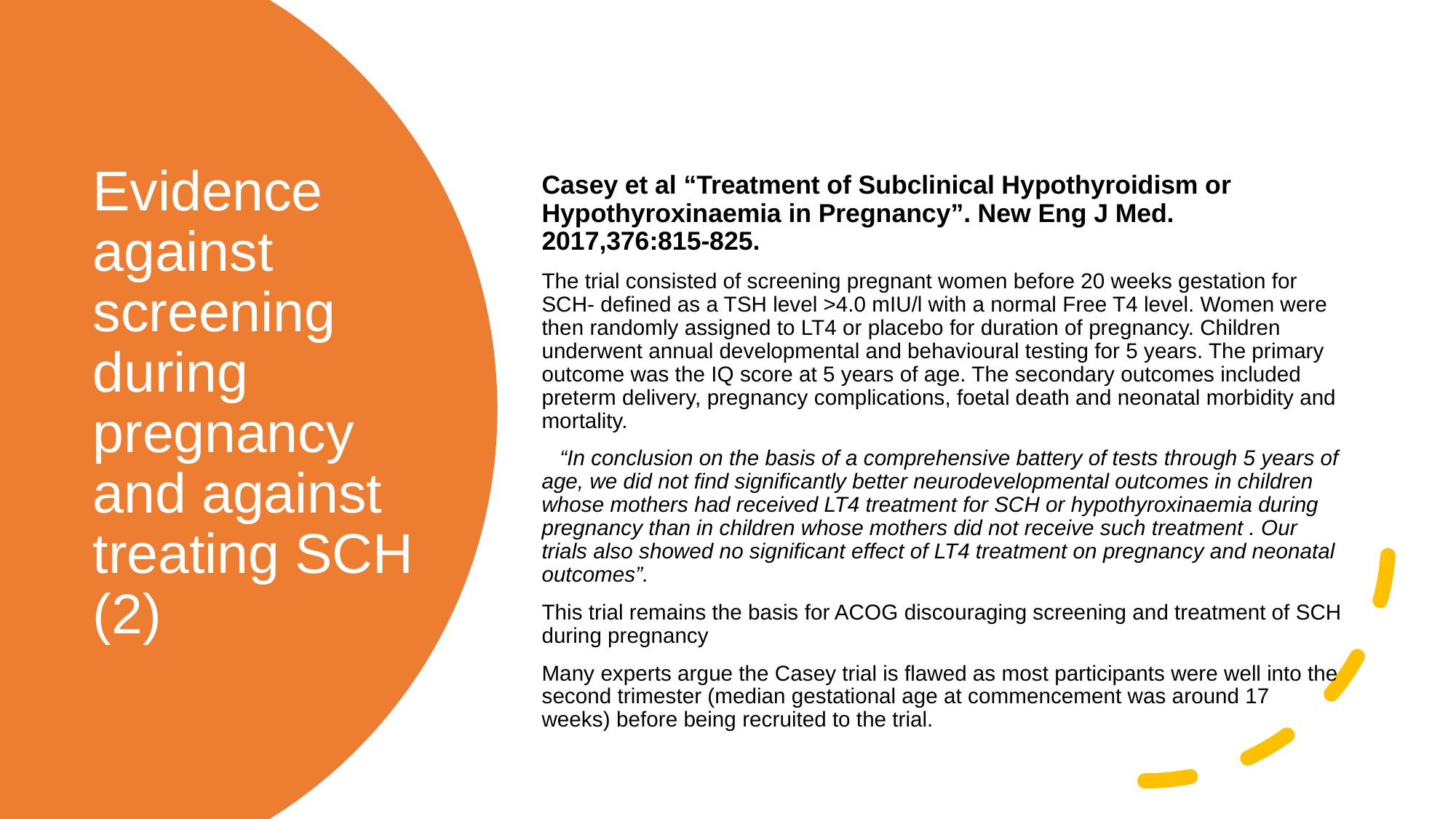

# Evidence against screening during pregnancy and against treating SCH (2)
Casey et al “Treatment of Subclinical Hypothyroidism or Hypothyroxinaemia in Pregnancy”. New Eng J Med. 2017,376:815-825.
The trial consisted of screening pregnant women before 20 weeks gestation for SCH- defined as a TSH level >4.0 mIU/l with a normal Free T4 level. Women were then randomly assigned to LT4 or placebo for duration of pregnancy. Children underwent annual developmental and behavioural testing for 5 years. The primary outcome was the IQ score at 5 years of age. The secondary outcomes included preterm delivery, pregnancy complications, foetal death and neonatal morbidity and mortality.
   “In conclusion on the basis of a comprehensive battery of tests through 5 years of age, we did not find significantly better neurodevelopmental outcomes in children whose mothers had received LT4 treatment for SCH or hypothyroxinaemia during pregnancy than in children whose mothers did not receive such treatment . Our trials also showed no significant effect of LT4 treatment on pregnancy and neonatal outcomes”.
This trial remains the basis for ACOG discouraging screening and treatment of SCH during pregnancy
Many experts argue the Casey trial is flawed as most participants were well into the second trimester (median gestational age at commencement was around 17 weeks) before being recruited to the trial.